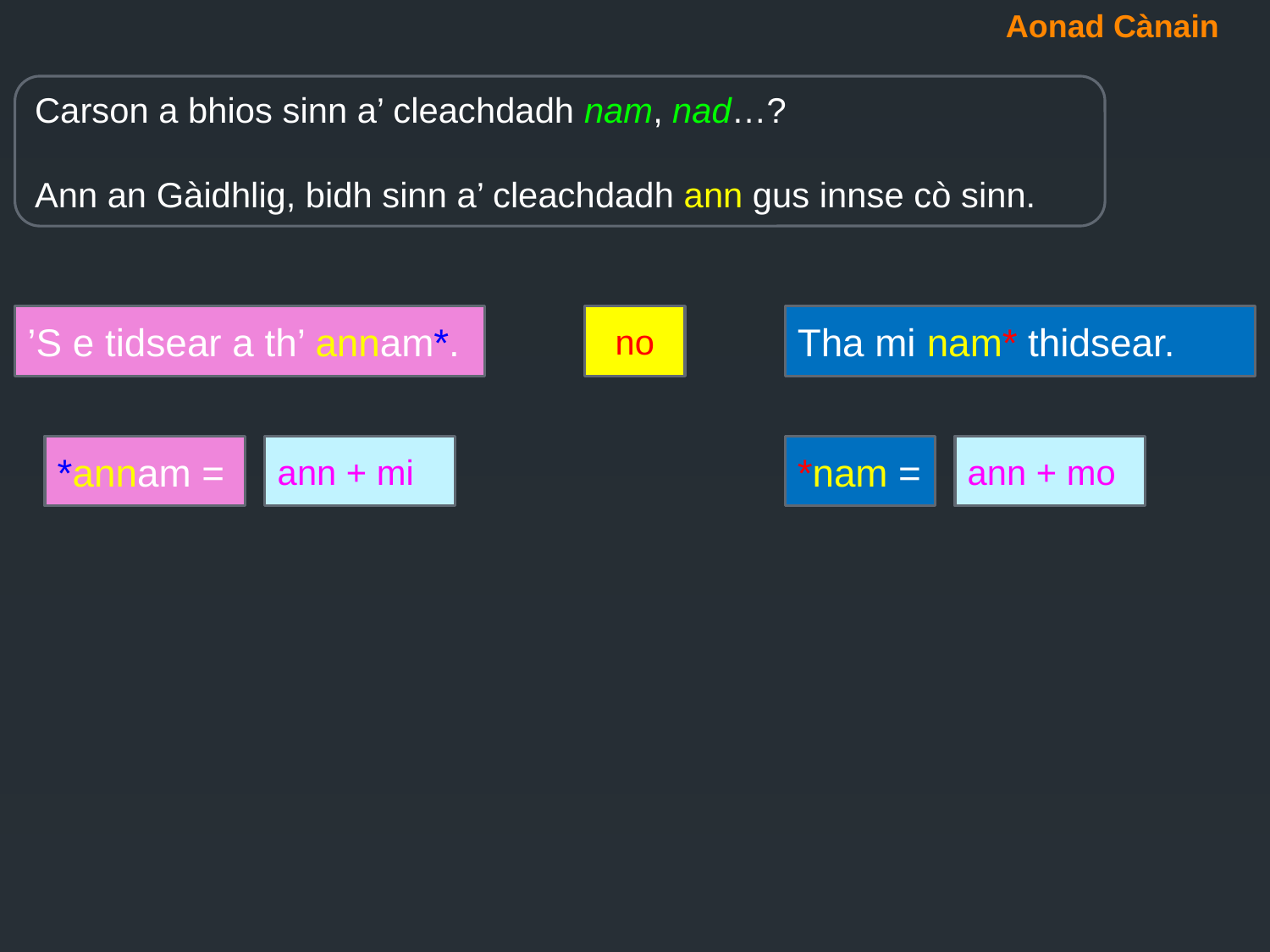

Aonad Cànain
Carson a bhios sinn a’ cleachdadh nam, nad…?

Ann an Gàidhlig, bidh sinn a’ cleachdadh ann gus innse cò sinn.
’S e tidsear a th’ annam*.
no
Tha mi nam* thidsear.
*annam =
ann + mi
*nam =
ann + mo